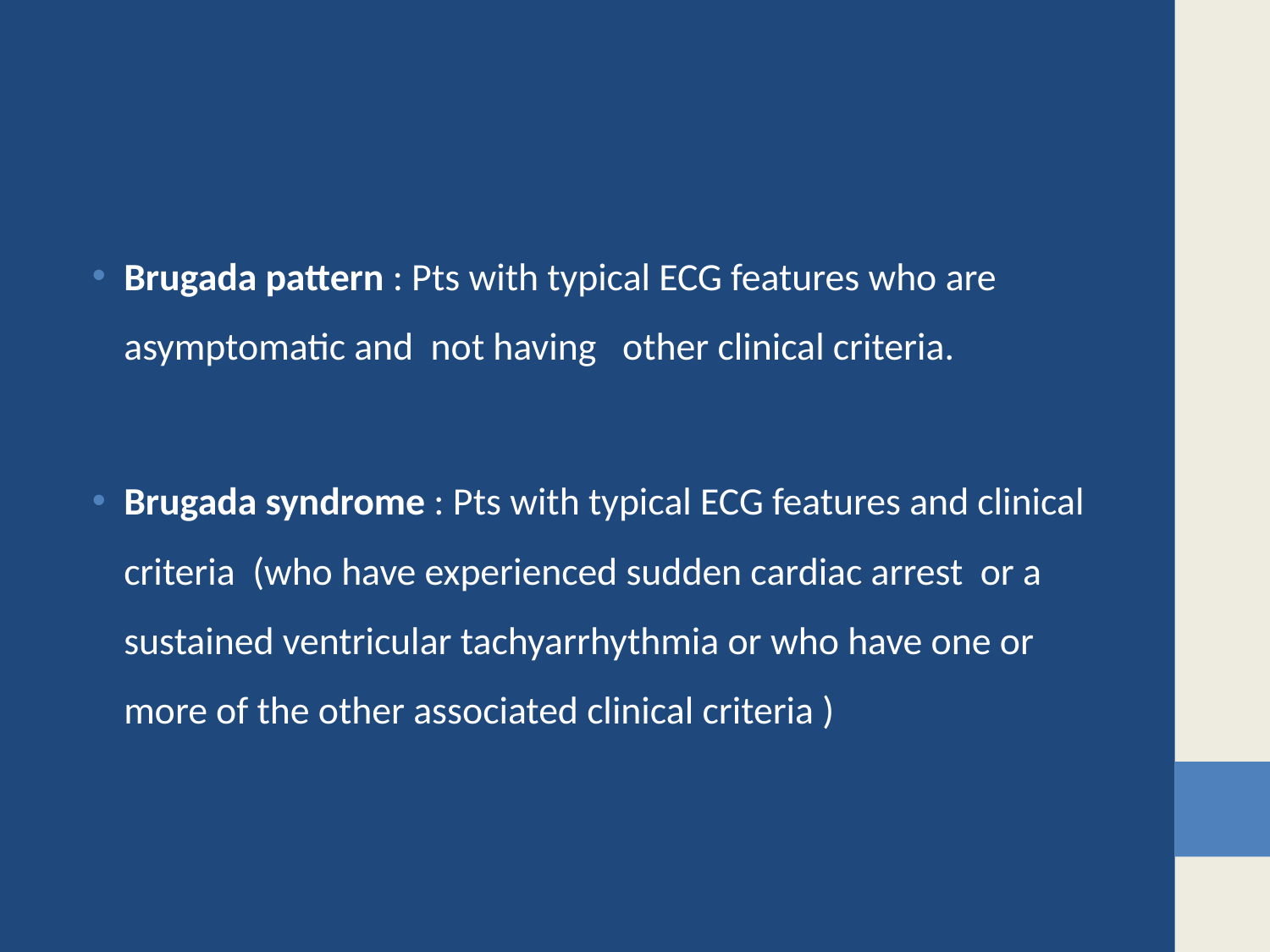

#
Brugada pattern : Pts with typical ECG features who are asymptomatic and  not having   other clinical criteria.

Brugada syndrome : Pts with typical ECG features and clinical criteria  (who have experienced sudden cardiac arrest  or a sustained ventricular tachyarrhythmia or who have one or more of the other associated clinical criteria )